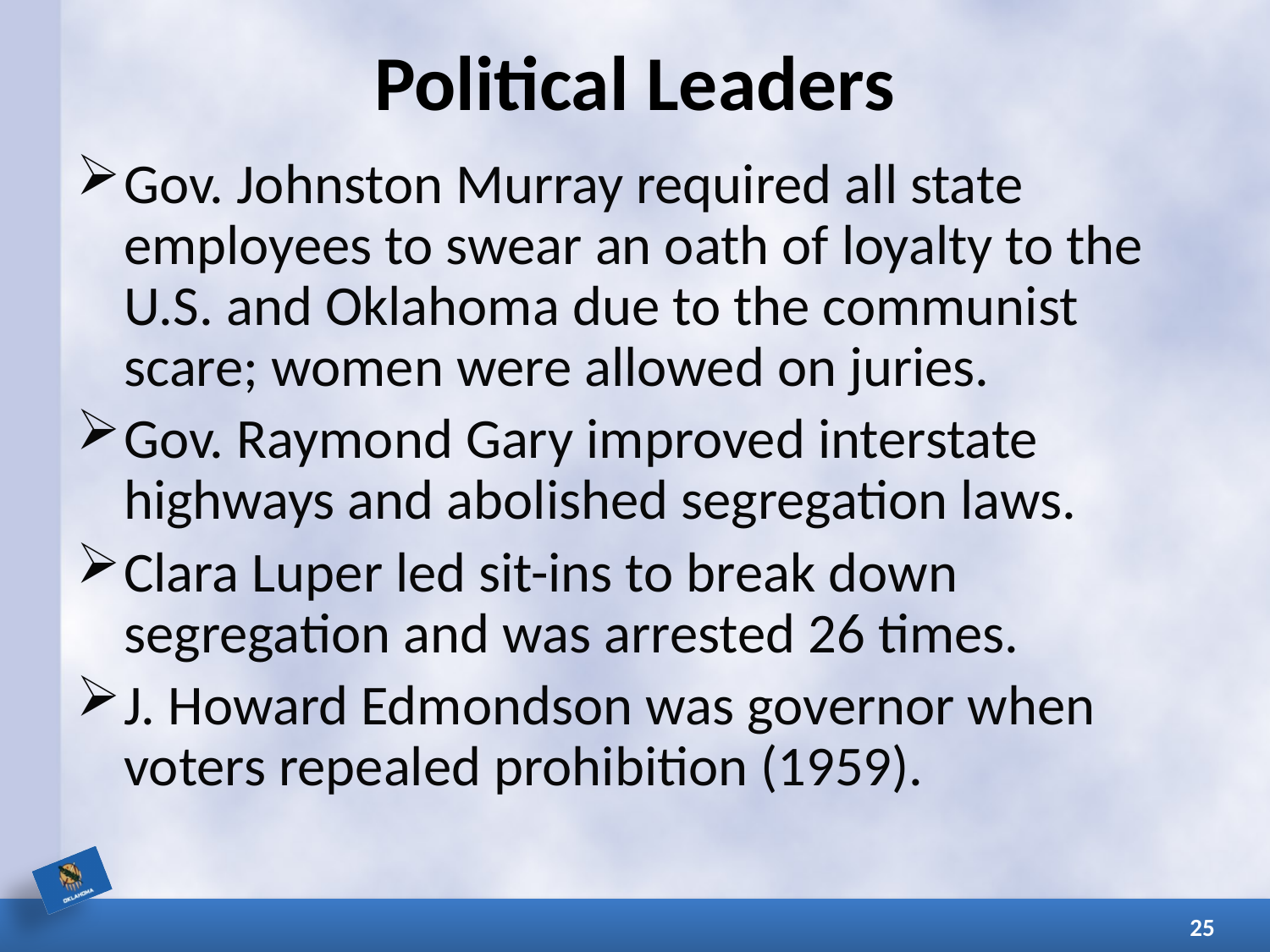

# Political Leaders
Gov. Johnston Murray required all state employees to swear an oath of loyalty to the U.S. and Oklahoma due to the communist scare; women were allowed on juries.
Gov. Raymond Gary improved interstate highways and abolished segregation laws.
Clara Luper led sit-ins to break down segregation and was arrested 26 times.
J. Howard Edmondson was governor when voters repealed prohibition (1959).
25